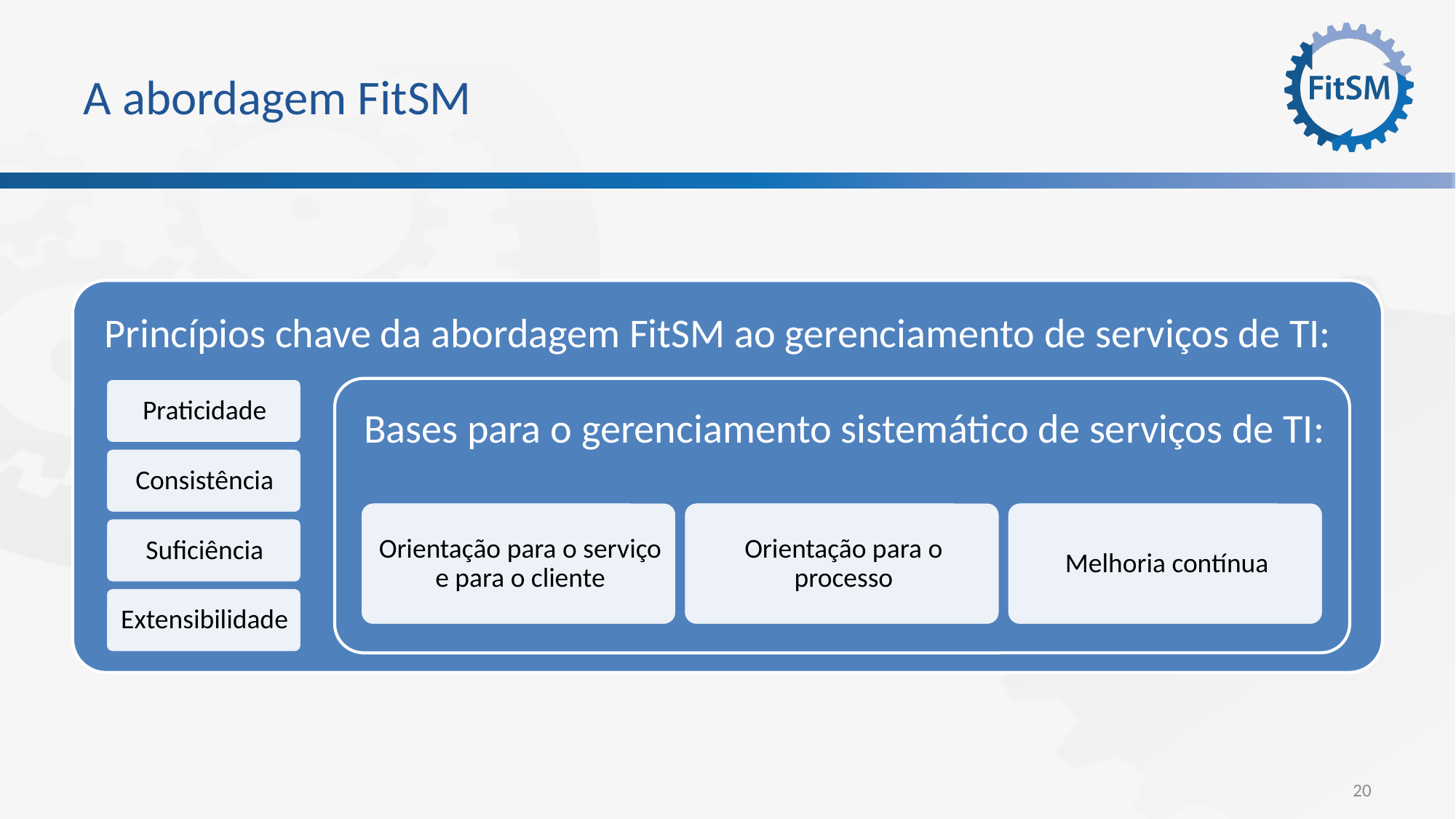

# A abordagem FitSM
Princípios chave da abordagem FitSM ao gerenciamento de serviços de TI:
Praticidade
Consistência
Suficiência
Extensibilidade
Bases para o gerenciamento sistemático de serviços de TI:
Orientação para o serviço e para o cliente
Orientação para o processo
Melhoria contínua
20